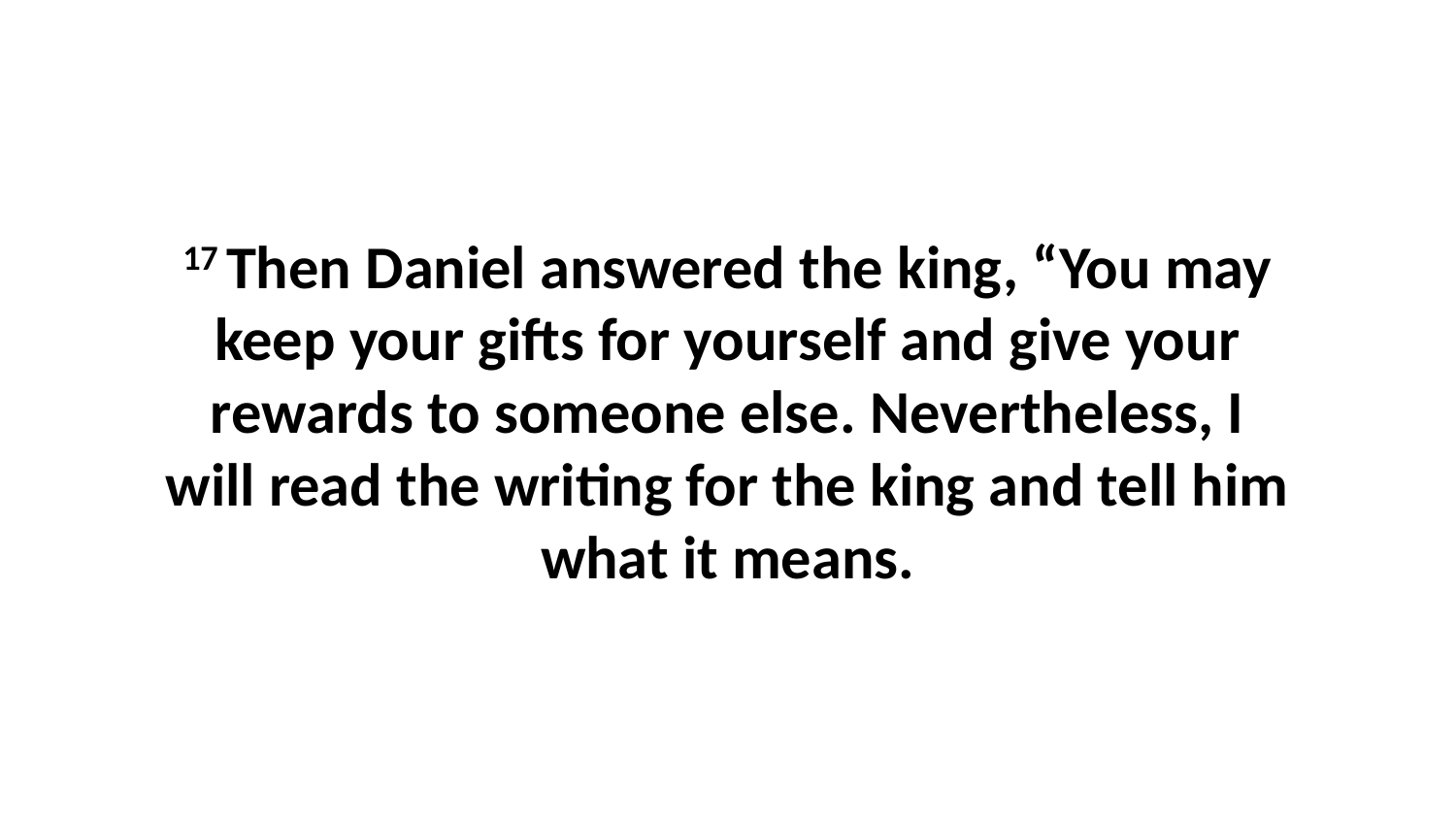

17 Then Daniel answered the king, “You may keep your gifts for yourself and give your rewards to someone else. Nevertheless, I will read the writing for the king and tell him what it means.